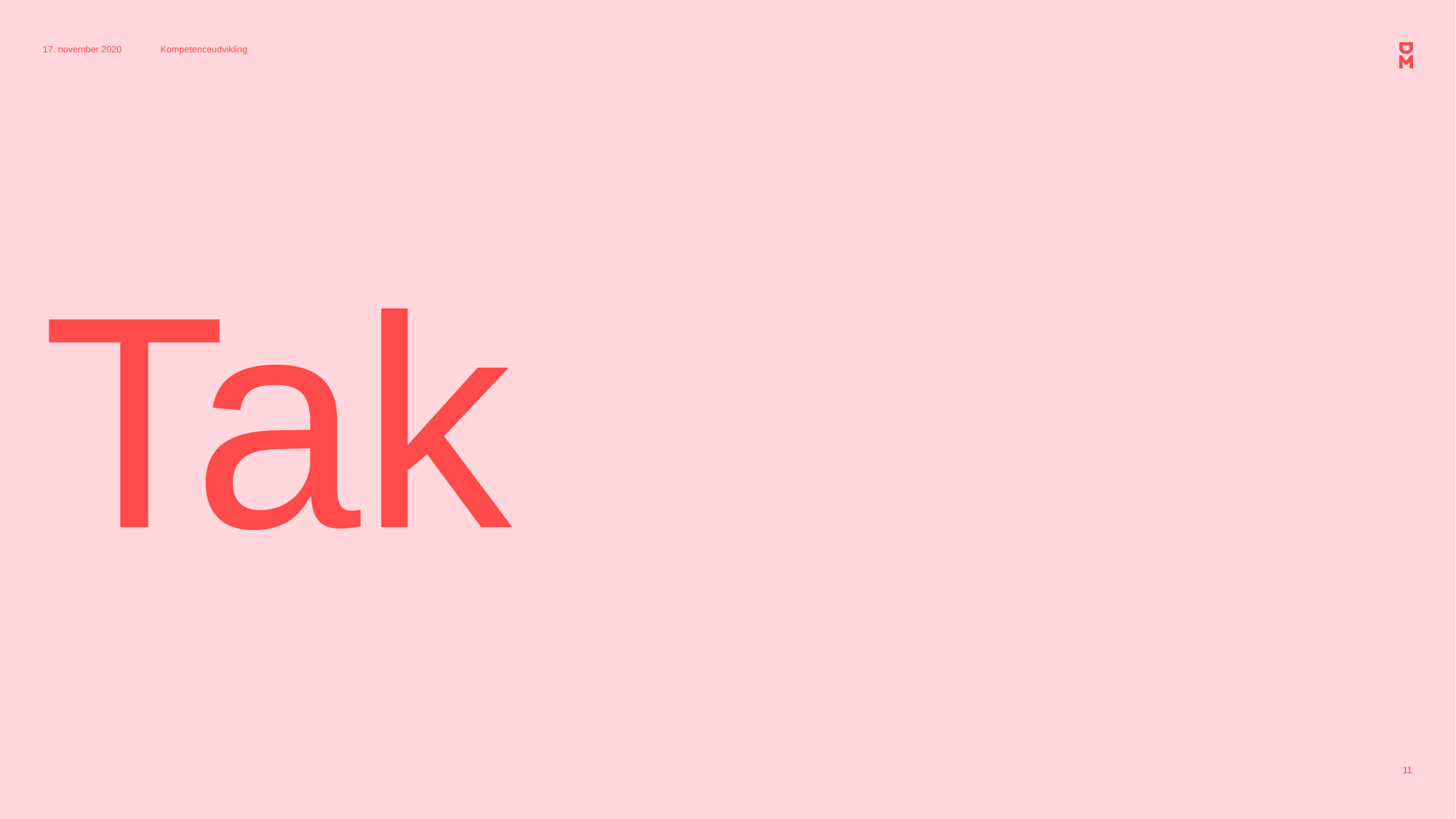

17. november 2020
Kompetenceudvikling
# Tak
11